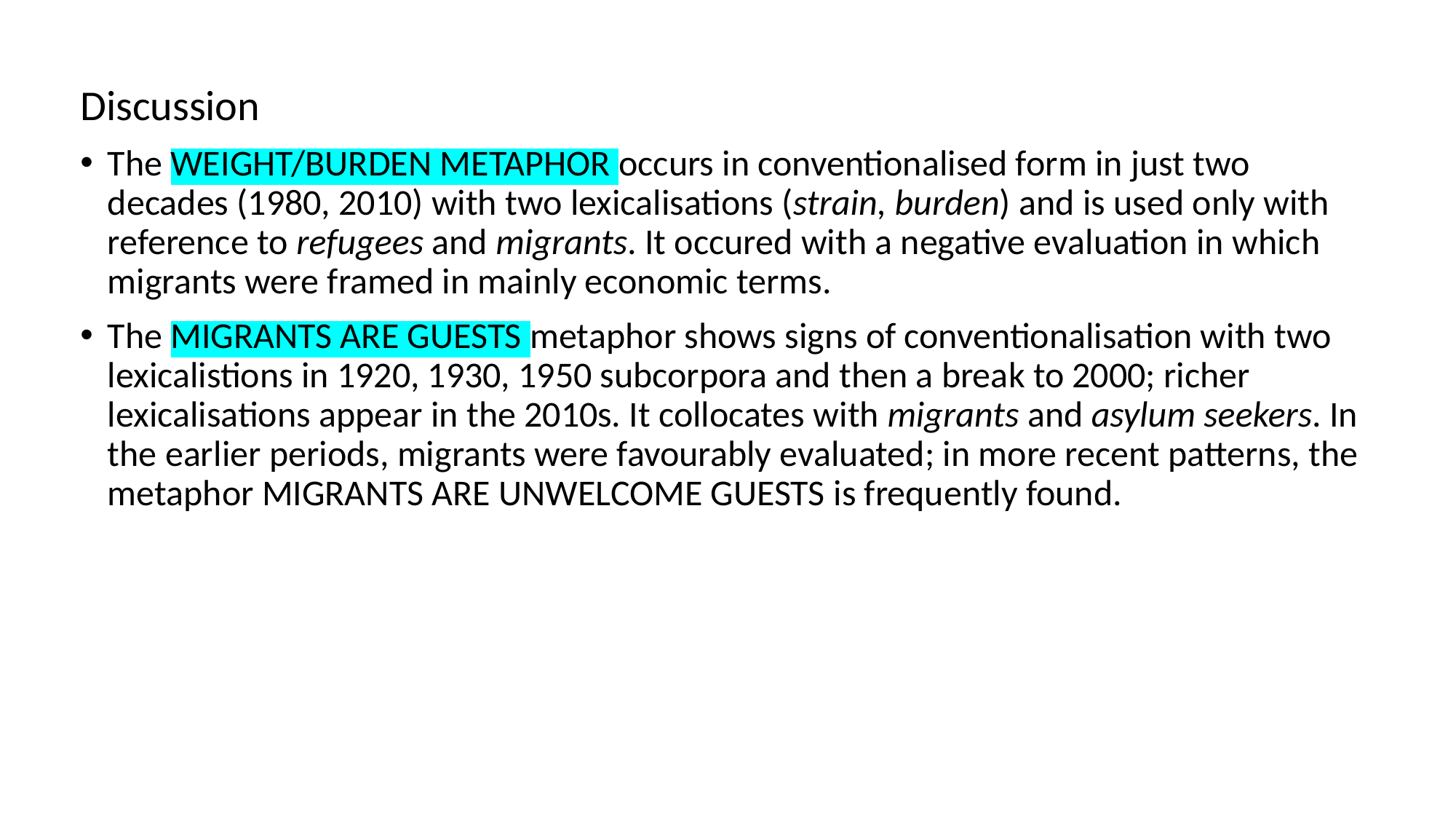

Discussion
The weight/burden metaphor occurs in conventionalised form in just two decades (1980, 2010) with two lexicalisations (strain, burden) and is used only with reference to refugees and migrants. It occured with a negative evaluation in which migrants were framed in mainly economic terms.
The migrants are guests metaphor shows signs of conventionalisation with two lexicalistions in 1920, 1930, 1950 subcorpora and then a break to 2000; richer lexicalisations appear in the 2010s. It collocates with migrants and asylum seekers. In the earlier periods, migrants were favourably evaluated; in more recent patterns, the metaphor migrants are unwelcome guests is frequently found.